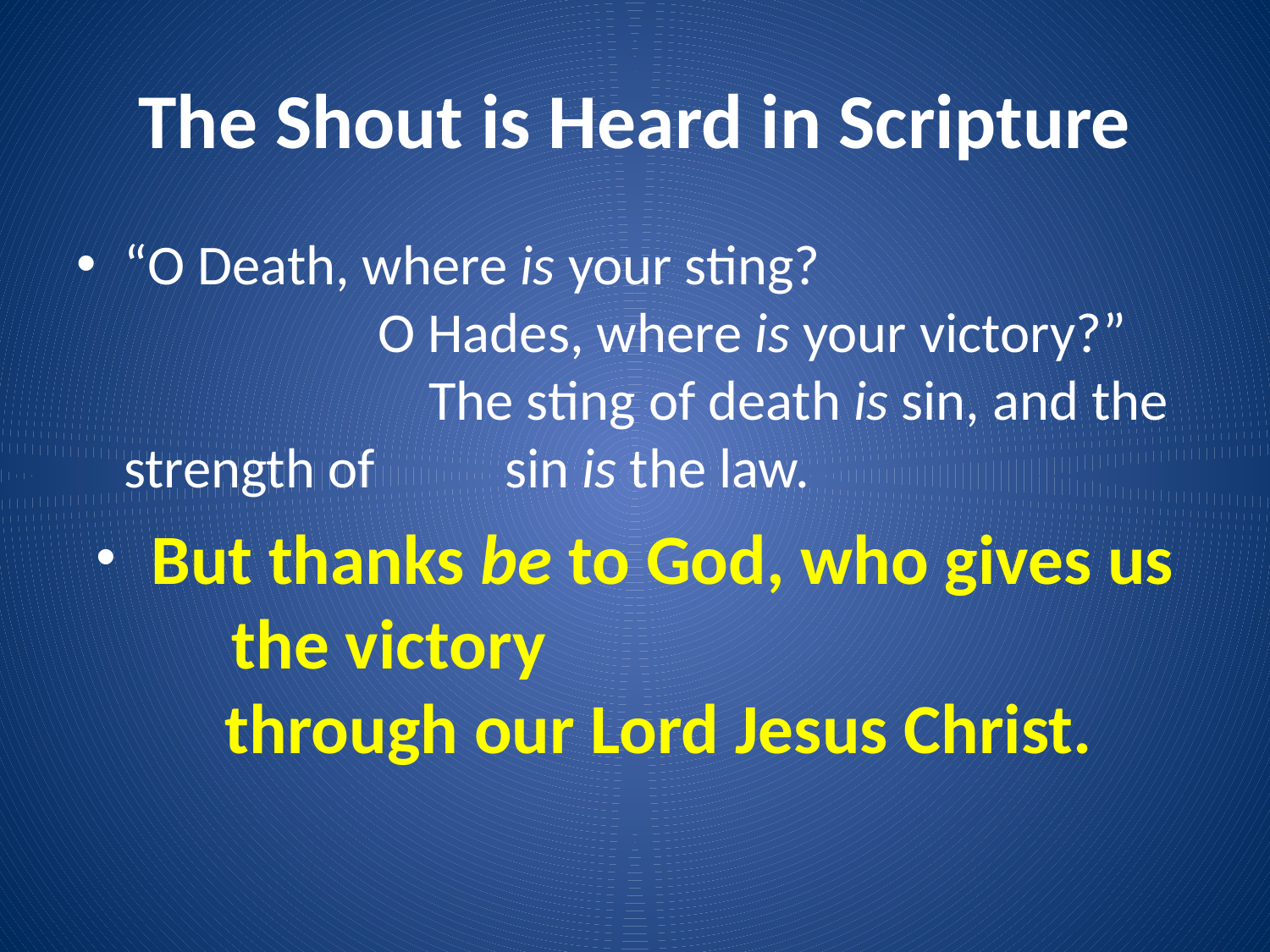

# The Shout is Heard in Scripture
“O Death, where is your sting?                                                  O Hades, where is your victory?”                              The sting of death is sin, and the strength of        	sin is the law.
 But thanks be to God, who gives us the victory                                   through our Lord Jesus Christ.